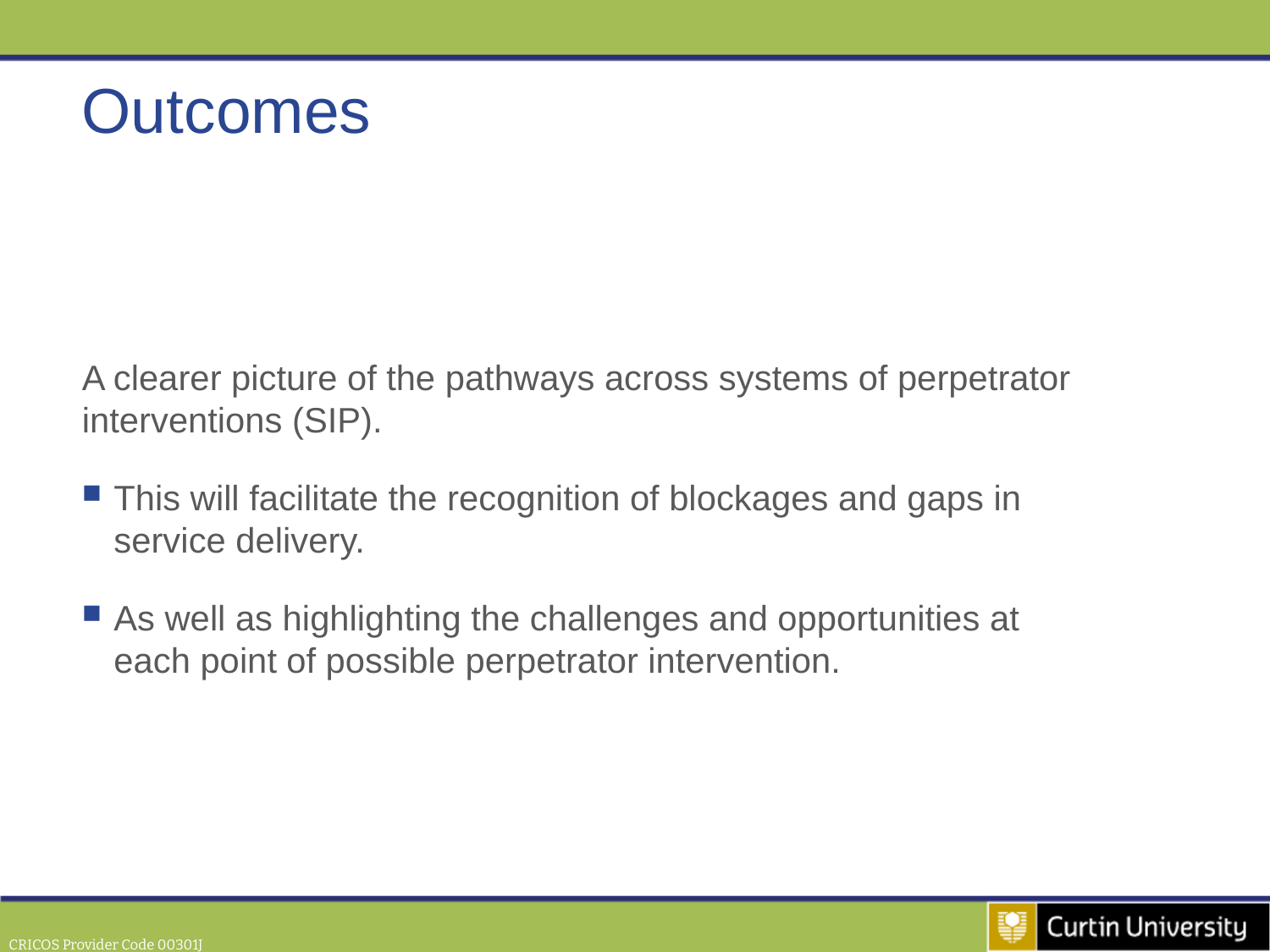

# Outcomes

A clearer picture of the pathways across systems of perpetrator interventions (SIP).
This will facilitate the recognition of blockages and gaps in service delivery.
As well as highlighting the challenges and opportunities at each point of possible perpetrator intervention.